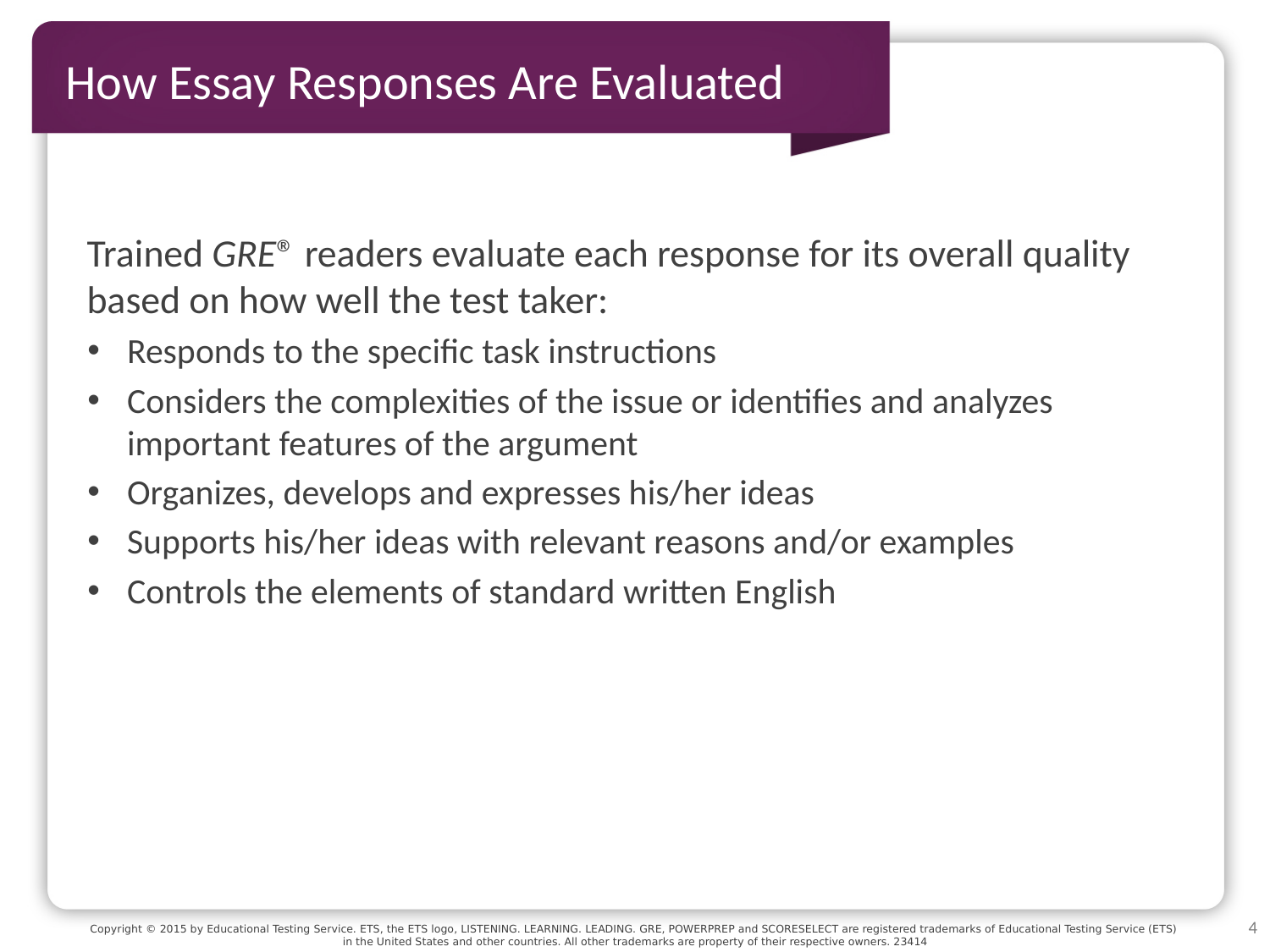

# How Essay Responses Are Evaluated
Trained GRE® readers evaluate each response for its overall quality based on how well the test taker:
Responds to the specific task instructions
Considers the complexities of the issue or identifies and analyzes important features of the argument
Organizes, develops and expresses his/her ideas
Supports his/her ideas with relevant reasons and/or examples
Controls the elements of standard written English
4